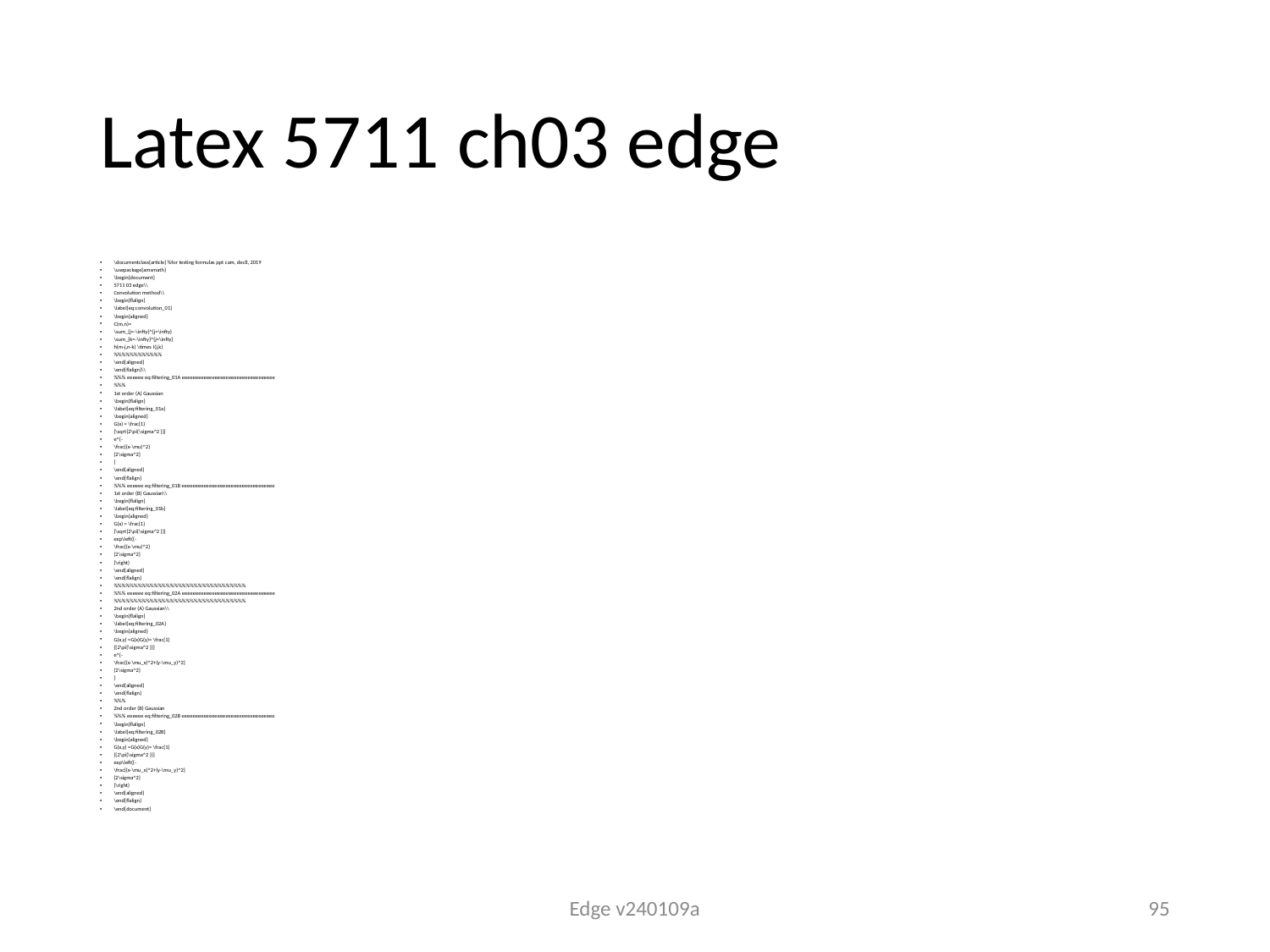

# Latex 5711 ch03 edge
\documentclass{article} %for testing formulas ppt cam, dec8, 2019
\usepackage{amsmath}
\begin{document}
5711 03 edge\\
Convolution method\\
\begin{flalign}
\label{eq:convolution_01}
\begin{aligned}
C(m,n)=
\sum_{j=-\infty}^{j=\infty}
\sum_{k=-\infty}^{j=\infty}
h(m-j,n-k) \times I(j,k)
%%%%%%%%%%%%
\end{aligned}
\end{flalign}\\
%%% eeeeee eq:filtering_01A eeeeeeeeeeeeeeeeeeeeeeeeeeeeeeeeee
%%%
1st order (A) Gaussian
\begin{flalign}
\label{eq:filtering_01a}
\begin{aligned}
G(x) = \frac{1}
{\sqrt{2\pi{\sigma^2 }}}
e^{-
\frac{(x-\mu)^2}
{2\sigma^2}
}
\end{aligned}
\end{flalign}
%%% eeeeee eq:filtering_01B eeeeeeeeeeeeeeeeeeeeeeeeeeeeeeeeee
1st order (B) Gaussian\\
\begin{flalign}
\label{eq:filtering_01b}
\begin{aligned}
G(x) = \frac{1}
{\sqrt{2\pi{\sigma^2 }}}
exp\left({-
\frac{(x-\mu)^2}
{2\sigma^2}
}\right)
\end{aligned}
\end{flalign}
%%%%%%%%%%%%%%%%%%%%%%%%%%%%%%%%%
%%% eeeeee eq:filtering_02A eeeeeeeeeeeeeeeeeeeeeeeeeeeeeeeeee
%%%%%%%%%%%%%%%%%%%%%%%%%%%%%%%%%
2nd order (A) Gaussian\\
\begin{flalign}
\label{eq:filtering_02A}
\begin{aligned}
G(x,y) =G(x)G(y)= \frac{1}
{{2\pi{\sigma^2 }}}
e^{-
\frac{(x-\mu_x)^2+(y-\mu_y)^2}
{2\sigma^2}
}
\end{aligned}
\end{flalign}
%%%
2nd order (B) Gaussian
%%% eeeeee eq:filtering_02B eeeeeeeeeeeeeeeeeeeeeeeeeeeeeeeeee
\begin{flalign}
\label{eq:filtering_02B}
\begin{aligned}
G(x,y) =G(x)G(y)= \frac{1}
{{2\pi{\sigma^2 }}}
exp\left({-
\frac{(x-\mu_x)^2+(y-\mu_y)^2}
{2\sigma^2}
}\right)
\end{aligned}
\end{flalign}
\end{document}
Edge v240109a
95